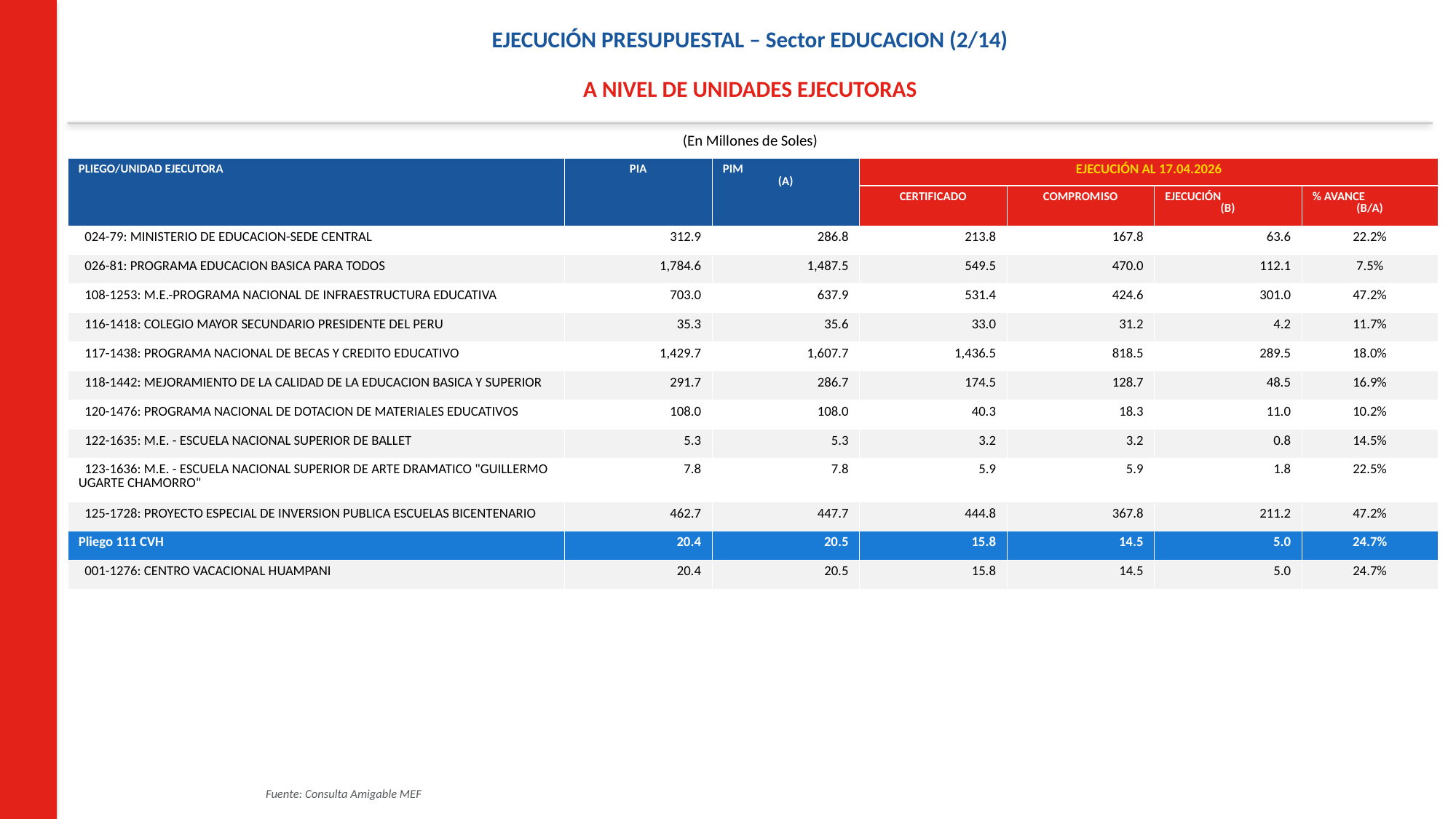

EJECUCIÓN PRESUPUESTAL – Sector EDUCACION (2/14)
A NIVEL DE UNIDADES EJECUTORAS

(En Millones de Soles)
| PLIEGO/UNIDAD EJECUTORA | PIA | PIM (A) | EJECUCIÓN AL 17.04.2026 |  |  |  |
| --- | --- | --- | --- | --- | --- | --- |
|  |  |  | CERTIFICADO | COMPROMISO | EJECUCIÓN (B) | % AVANCE (B/A) |
| 024-79: MINISTERIO DE EDUCACION-SEDE CENTRAL | 312.9 | 286.8 | 213.8 | 167.8 | 63.6 | 22.2% |
| 026-81: PROGRAMA EDUCACION BASICA PARA TODOS | 1,784.6 | 1,487.5 | 549.5 | 470.0 | 112.1 | 7.5% |
| 108-1253: M.E.-PROGRAMA NACIONAL DE INFRAESTRUCTURA EDUCATIVA | 703.0 | 637.9 | 531.4 | 424.6 | 301.0 | 47.2% |
| 116-1418: COLEGIO MAYOR SECUNDARIO PRESIDENTE DEL PERU | 35.3 | 35.6 | 33.0 | 31.2 | 4.2 | 11.7% |
| 117-1438: PROGRAMA NACIONAL DE BECAS Y CREDITO EDUCATIVO | 1,429.7 | 1,607.7 | 1,436.5 | 818.5 | 289.5 | 18.0% |
| 118-1442: MEJORAMIENTO DE LA CALIDAD DE LA EDUCACION BASICA Y SUPERIOR | 291.7 | 286.7 | 174.5 | 128.7 | 48.5 | 16.9% |
| 120-1476: PROGRAMA NACIONAL DE DOTACION DE MATERIALES EDUCATIVOS | 108.0 | 108.0 | 40.3 | 18.3 | 11.0 | 10.2% |
| 122-1635: M.E. - ESCUELA NACIONAL SUPERIOR DE BALLET | 5.3 | 5.3 | 3.2 | 3.2 | 0.8 | 14.5% |
| 123-1636: M.E. - ESCUELA NACIONAL SUPERIOR DE ARTE DRAMATICO "GUILLERMO UGARTE CHAMORRO" | 7.8 | 7.8 | 5.9 | 5.9 | 1.8 | 22.5% |
| 125-1728: PROYECTO ESPECIAL DE INVERSION PUBLICA ESCUELAS BICENTENARIO | 462.7 | 447.7 | 444.8 | 367.8 | 211.2 | 47.2% |
| Pliego 111 CVH | 20.4 | 20.5 | 15.8 | 14.5 | 5.0 | 24.7% |
| 001-1276: CENTRO VACACIONAL HUAMPANI | 20.4 | 20.5 | 15.8 | 14.5 | 5.0 | 24.7% |
Fuente: Consulta Amigable MEF